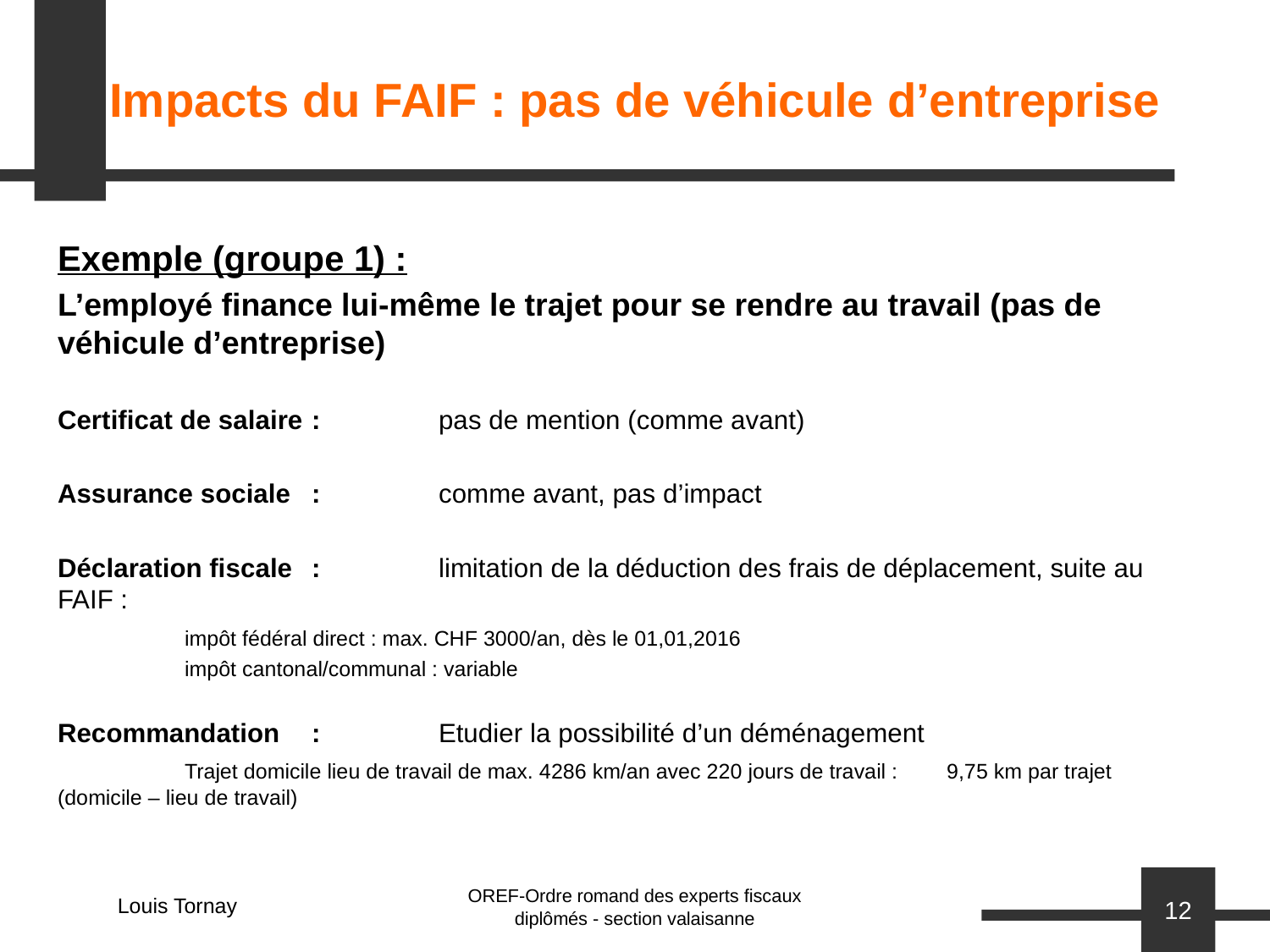

# Impacts du FAIF : pas de véhicule d’entreprise
Exemple (groupe 1) :
L’employé finance lui-même le trajet pour se rendre au travail (pas de véhicule d’entreprise)

Certificat de salaire	:	pas de mention (comme avant)

Assurance sociale	:	comme avant, pas d’impact

Déclaration fiscale 	:	limitation de la déduction des frais de déplacement, suite au FAIF :
	impôt fédéral direct : max. CHF 3000/an, dès le 01,01,2016
	impôt cantonal/communal : variable

Recommandation	:	Etudier la possibilité d’un déménagement
	Trajet domicile lieu de travail de max. 4286 km/an avec 220 jours de travail : 	9,75 km par trajet (domicile – lieu de travail)

OREF-Ordre romand des experts fiscaux diplômés - section valaisanne